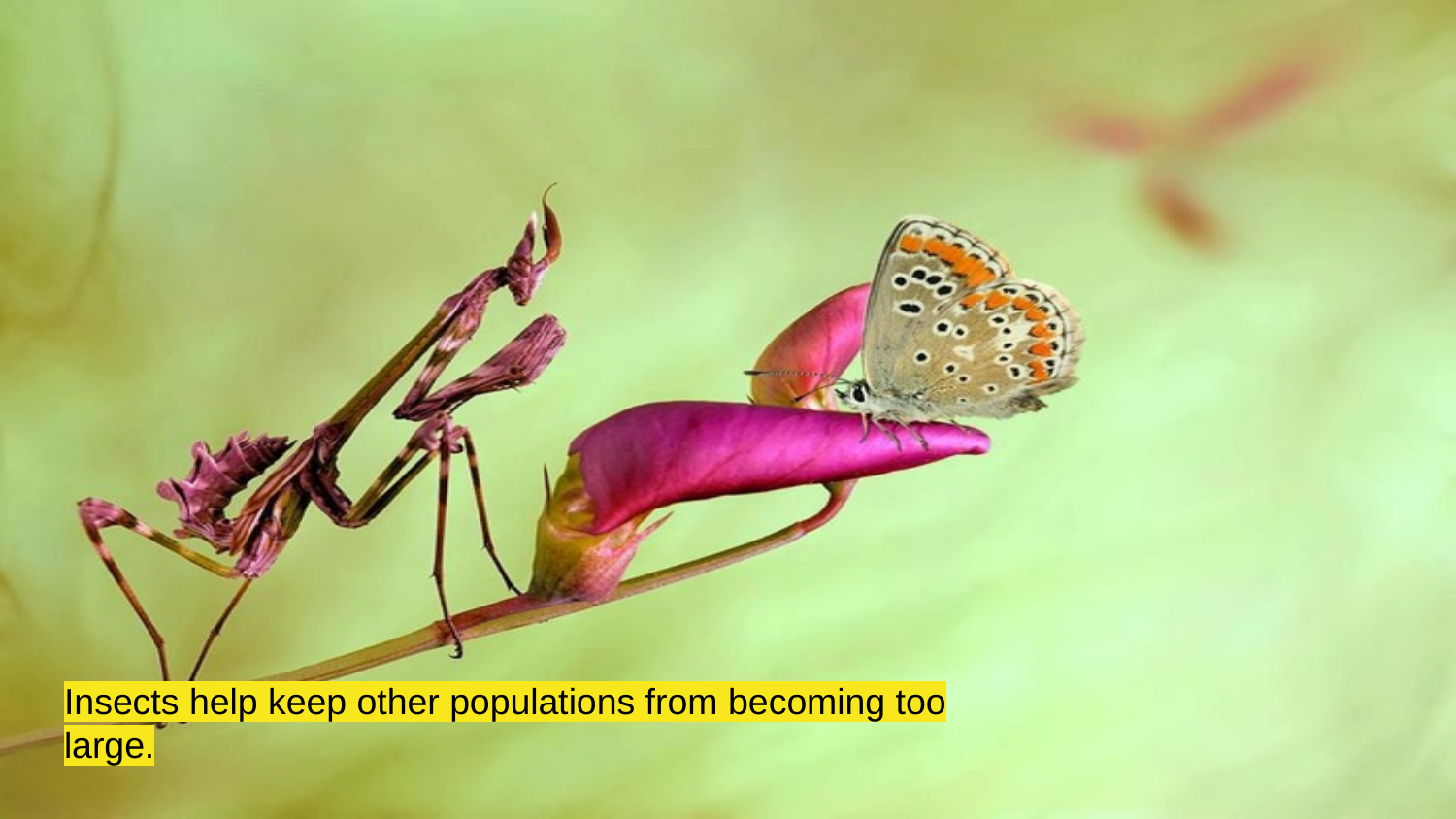

Insects help keep other populations from becoming too large.